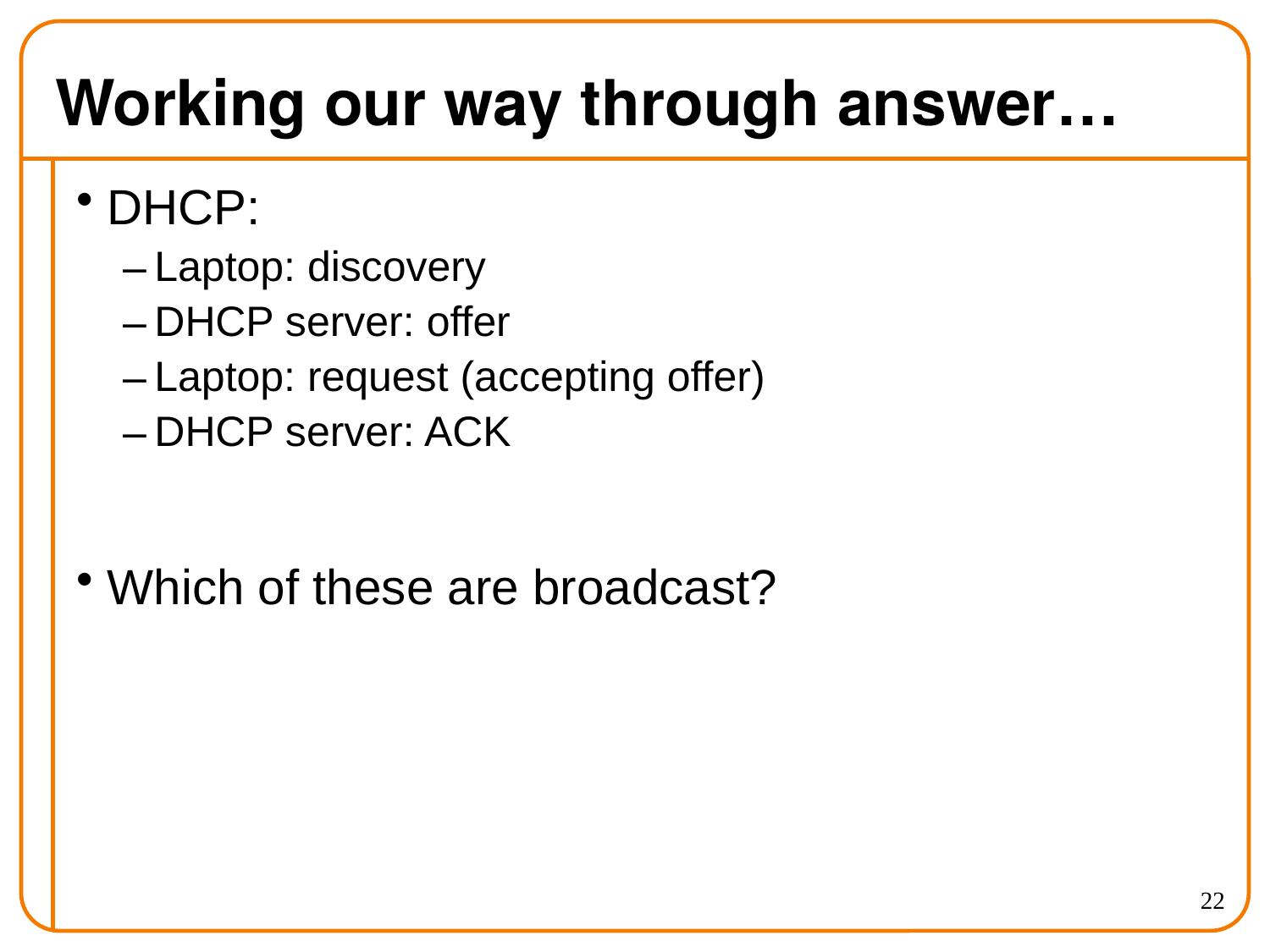

# Working our way through answer…
DHCP:
Laptop: discovery
DHCP server: offer
Laptop: request (accepting offer)
DHCP server: ACK

Which of these are broadcast?
22